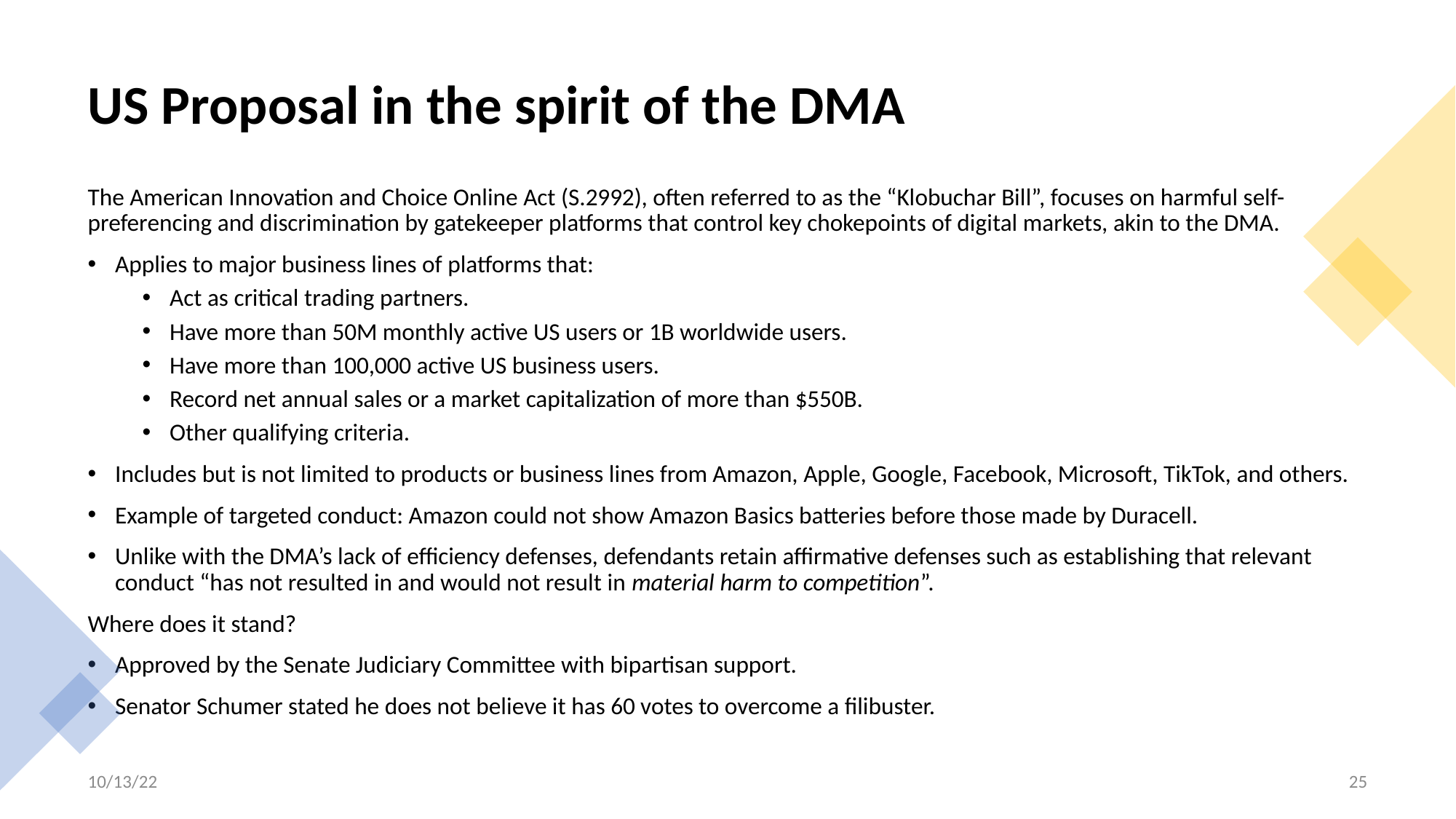

# US Proposal in the spirit of the DMA

The American Innovation and Choice Online Act (S.2992), often referred to as the “Klobuchar Bill”, focuses on harmful self-preferencing and discrimination by gatekeeper platforms that control key chokepoints of digital markets, akin to the DMA.
Applies to major business lines of platforms that:
Act as critical trading partners.
Have more than 50M monthly active US users or 1B worldwide users.
Have more than 100,000 active US business users.
Record net annual sales or a market capitalization of more than $550B.
Other qualifying criteria.
Includes but is not limited to products or business lines from Amazon, Apple, Google, Facebook, Microsoft, TikTok, and others.
Example of targeted conduct: Amazon could not show Amazon Basics batteries before those made by Duracell.
Unlike with the DMA’s lack of efficiency defenses, defendants retain affirmative defenses such as establishing that relevant conduct “has not resulted in and would not result in material harm to competition”.
Where does it stand?
Approved by the Senate Judiciary Committee with bipartisan support.
Senator Schumer stated he does not believe it has 60 votes to overcome a filibuster.

10/13/22
25